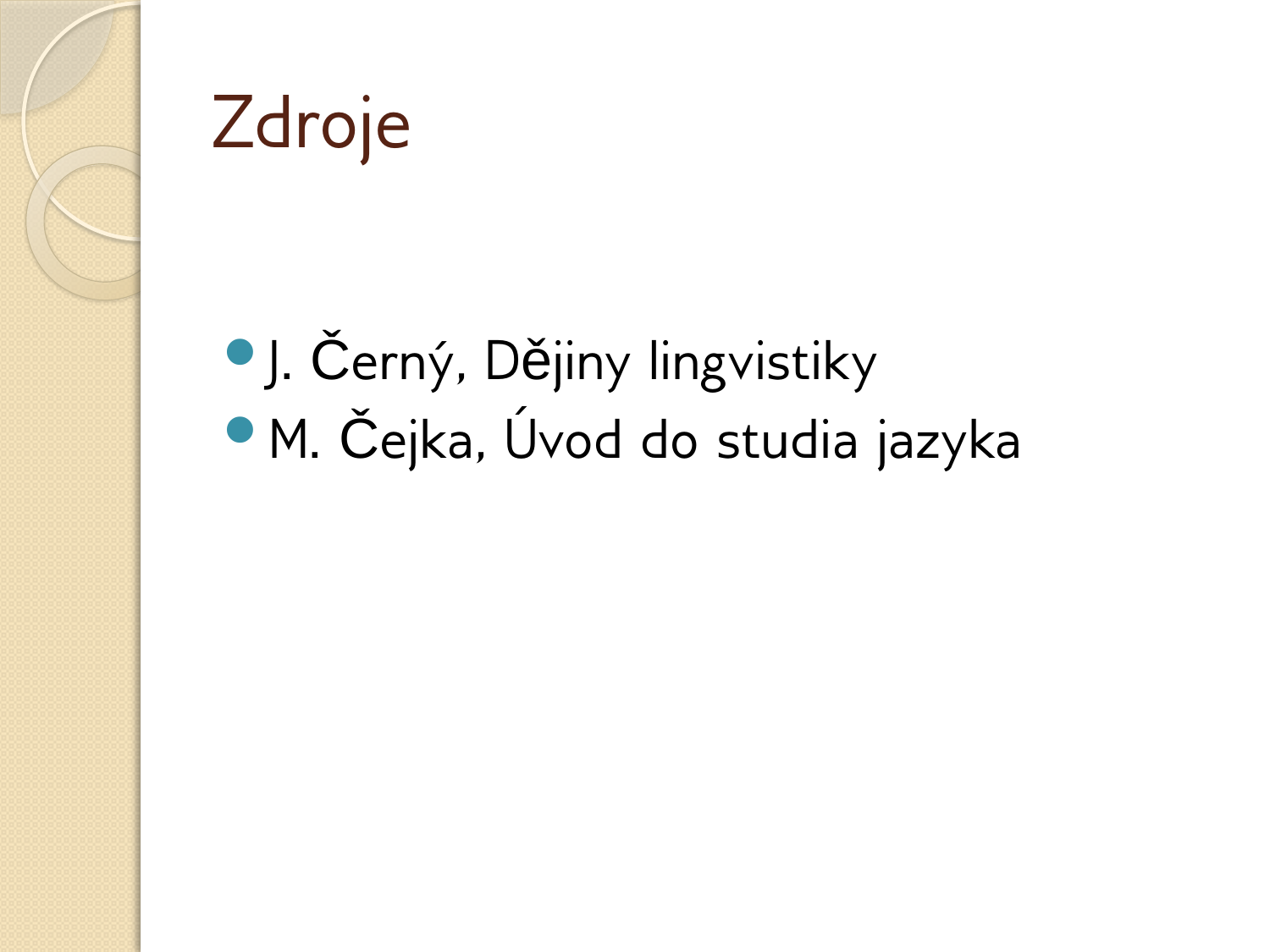

# Zdroje
J. Černý, Dějiny lingvistiky
M. Čejka, Úvod do studia jazyka